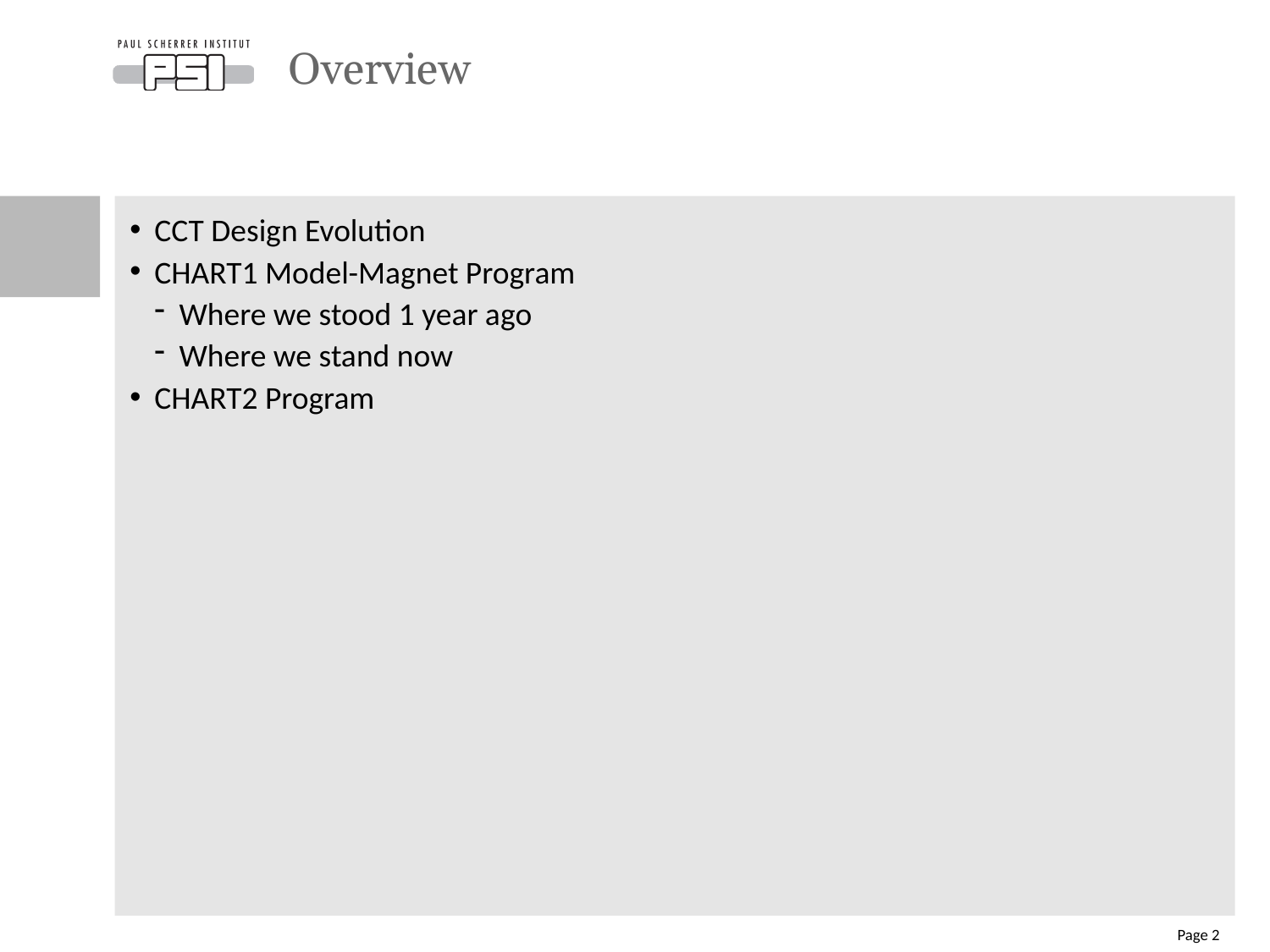

# Overview
CCT Design Evolution
CHART1 Model-Magnet Program
Where we stood 1 year ago
Where we stand now
CHART2 Program

Page 2